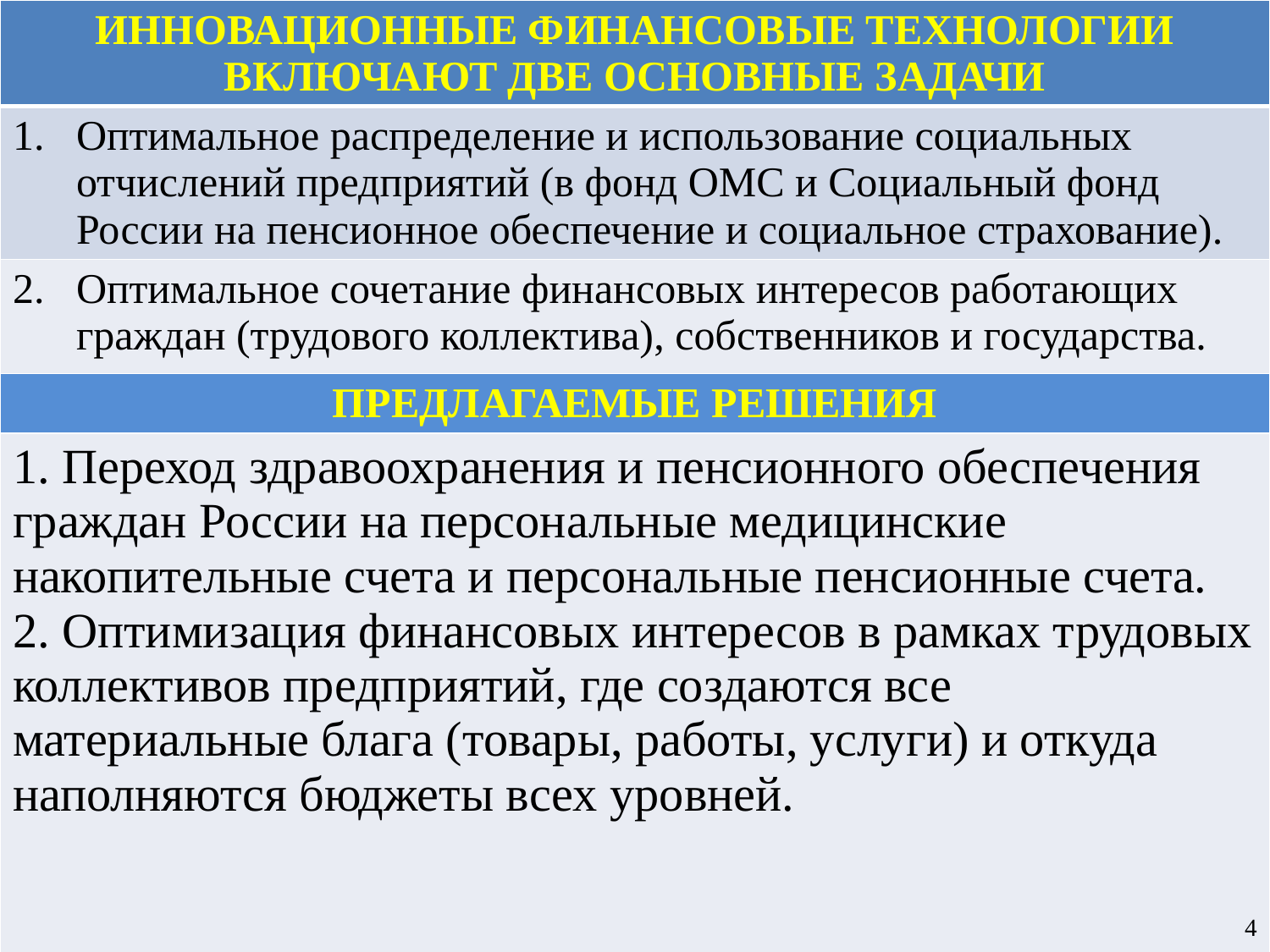

#
| ИННОВАЦИОННЫЕ ФИНАНСОВЫЕ ТЕХНОЛОГИИ ВКЛЮЧАЮТ ДВЕ ОСНОВНЫЕ ЗАДАЧИ |
| --- |
| Оптимальное распределение и использование социальных отчислений предприятий (в фонд ОМС и Социальный фонд России на пенсионное обеспечение и социальное страхование). |
| Оптимальное сочетание финансовых интересов работающих граждан (трудового коллектива), собственников и государства. |
| ПРЕДЛАГАЕМЫЕ РЕШЕНИЯ |
| 1. Переход здравоохранения и пенсионного обеспечения граждан России на персональные медицинские накопительные счета и персональные пенсионные счета. 2. Оптимизация финансовых интересов в рамках трудовых коллективов предприятий, где создаются все материальные блага (товары, работы, услуги) и откуда наполняются бюджеты всех уровней. |
4